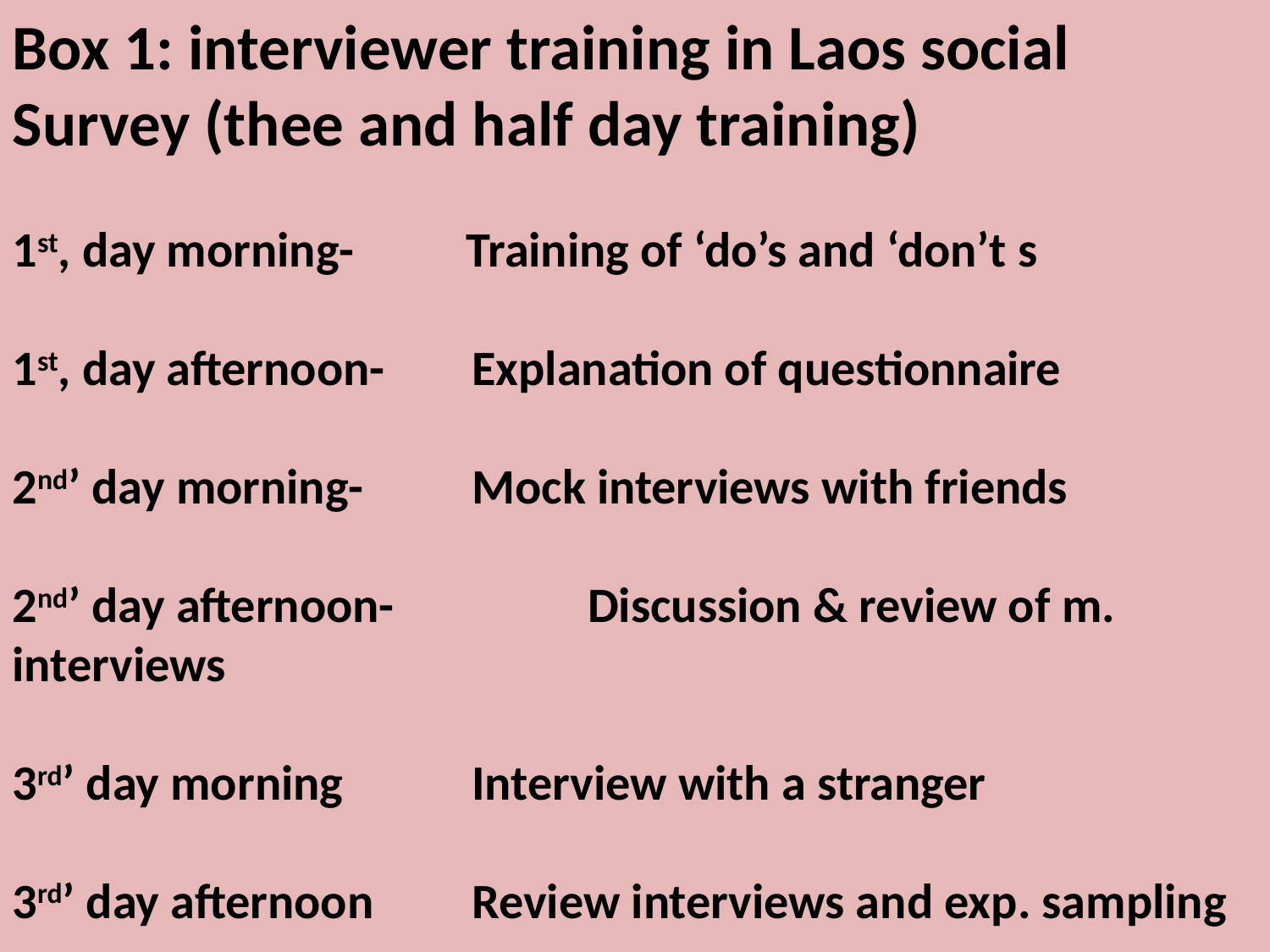

Box 1: interviewer training in Laos social Survey (thee and half day training)

1st, day morning-          Training of ‘do’s and ‘don’t s

1st, day afternoon-	       Explanation of questionnaire

2nd’ day morning-	       Mock interviews with friends

2nd’ day afternoon-	      Discussion & review of m. interviews

3rd’ day morning	       Interview with a stranger

3rd’ day afternoon	       Review interviews and exp. sampling

Fink, R. (1963)